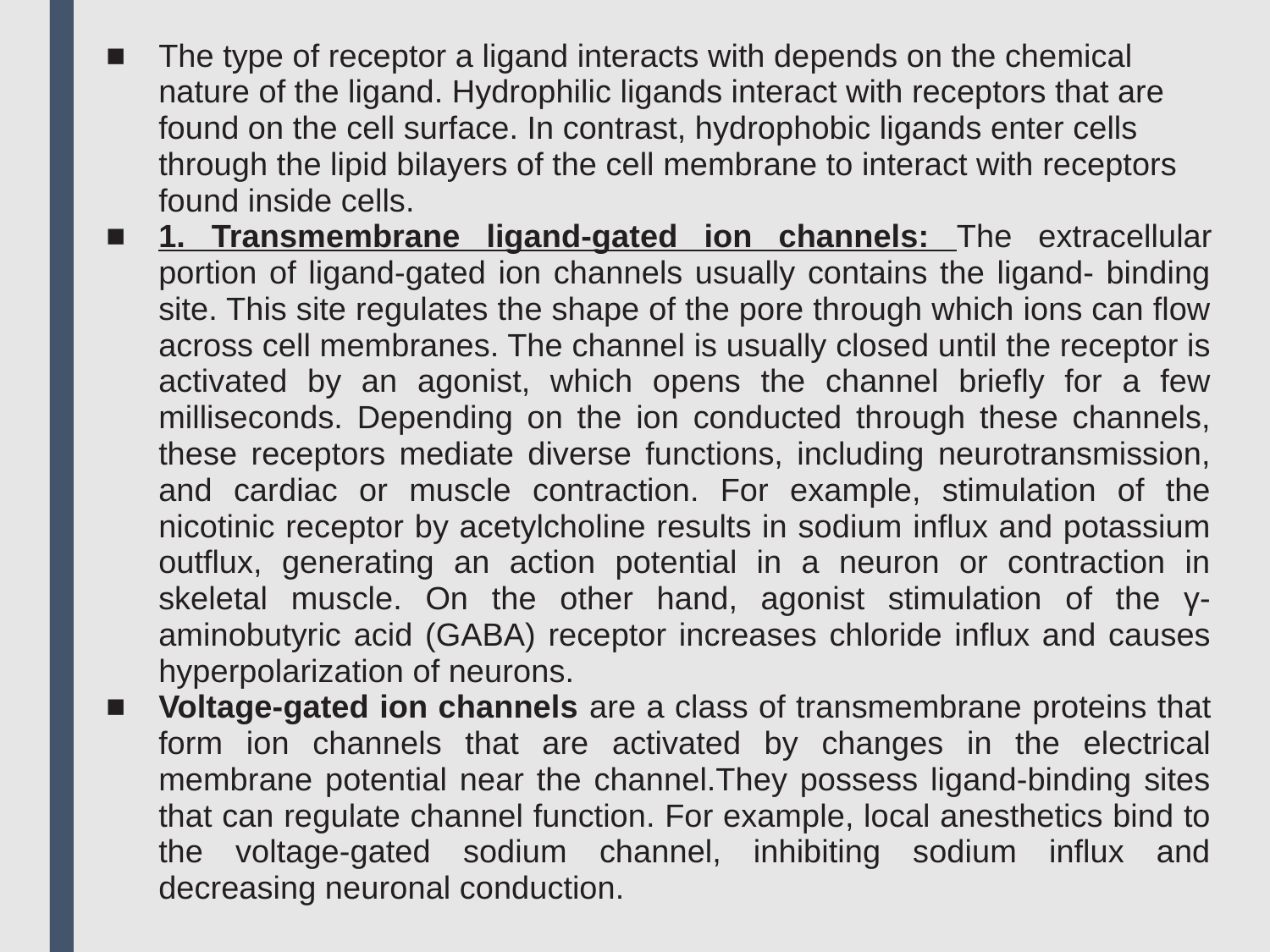

The type of receptor a ligand interacts with depends on the chemical nature of the ligand. Hydrophilic ligands interact with receptors that are found on the cell surface. In contrast, hydrophobic ligands enter cells through the lipid bilayers of the cell membrane to interact with receptors found inside cells.
1. Transmembrane ligand-gated ion channels: The extracellular portion of ligand-gated ion channels usually contains the ligand- binding site. This site regulates the shape of the pore through which ions can flow across cell membranes. The channel is usually closed until the receptor is activated by an agonist, which opens the channel briefly for a few milliseconds. Depending on the ion conducted through these channels, these receptors mediate diverse functions, including neurotransmission, and cardiac or muscle contraction. For example, stimulation of the nicotinic receptor by acetylcholine results in sodium influx and potassium outflux, generating an action potential in a neuron or contraction in skeletal muscle. On the other hand, agonist stimulation of the γ-aminobutyric acid (GABA) receptor increases chloride influx and causes hyperpolarization of neurons.
Voltage-gated ion channels are a class of transmembrane proteins that form ion channels that are activated by changes in the electrical membrane potential near the channel.They possess ligand-binding sites that can regulate channel function. For example, local anesthetics bind to the voltage-gated sodium channel, inhibiting sodium influx and decreasing neuronal conduction.